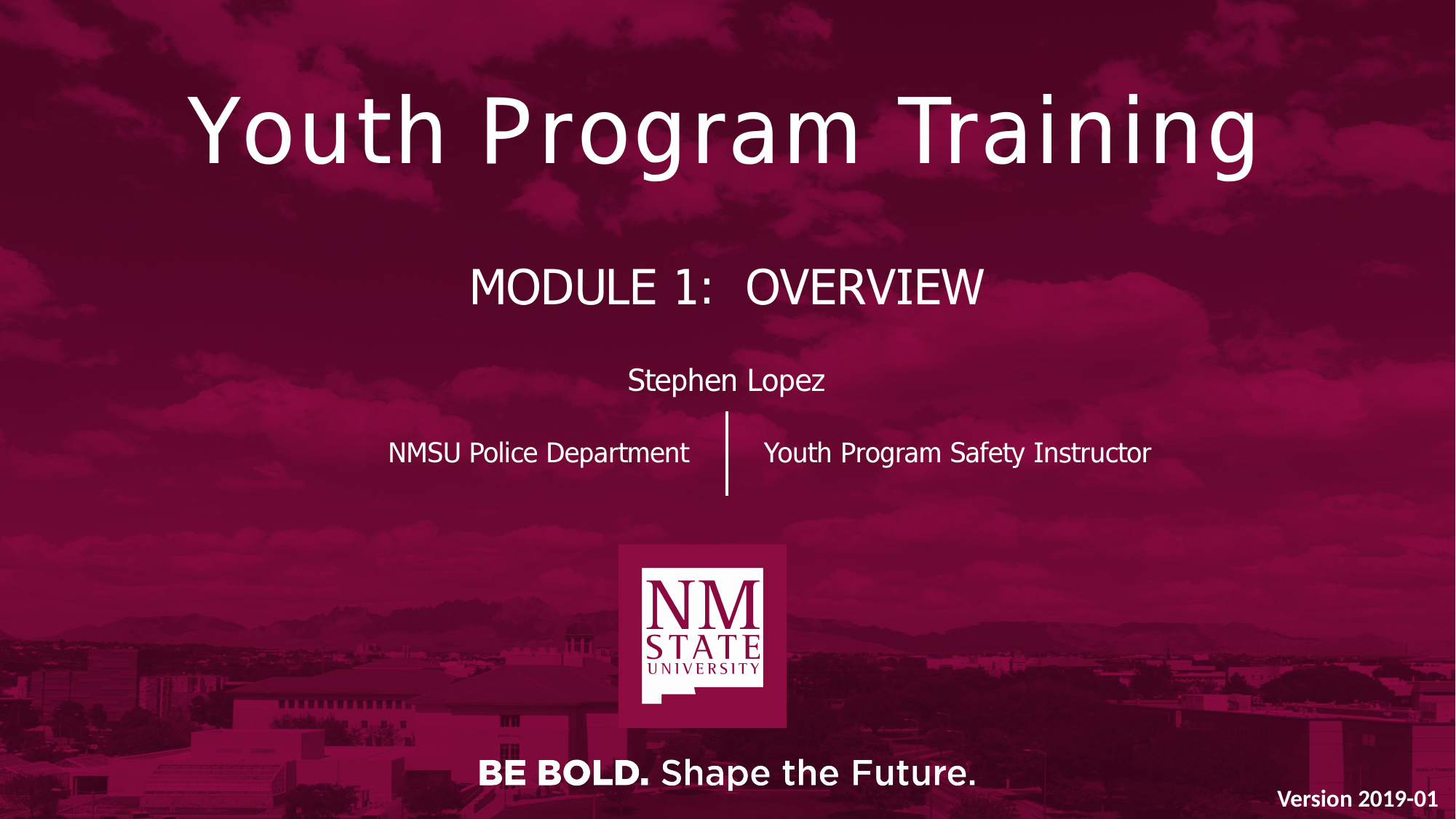

# Youth Program Training
Module 1:  OVERVIEW
Stephen Lopez
NMSU Police Department
Youth Program Safety Instructor
Version 2019-01